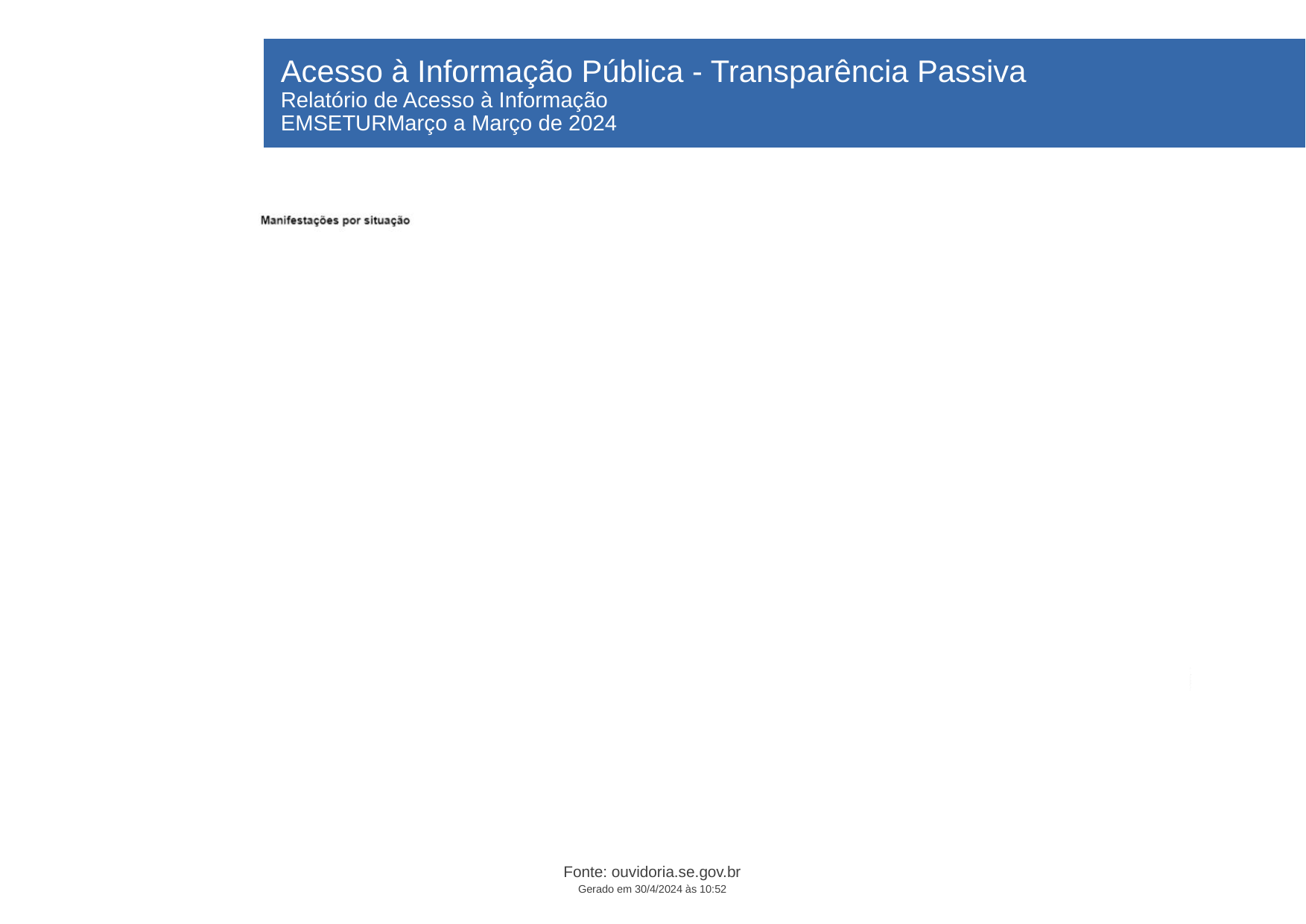

Acesso à Informação Pública - Transparência Passiva
Relatório de Acesso à Informação
EMSETURMarço a Março de 2024

Fonte: ouvidoria.se.gov.br
Gerado em 30/4/2024 às 10:52